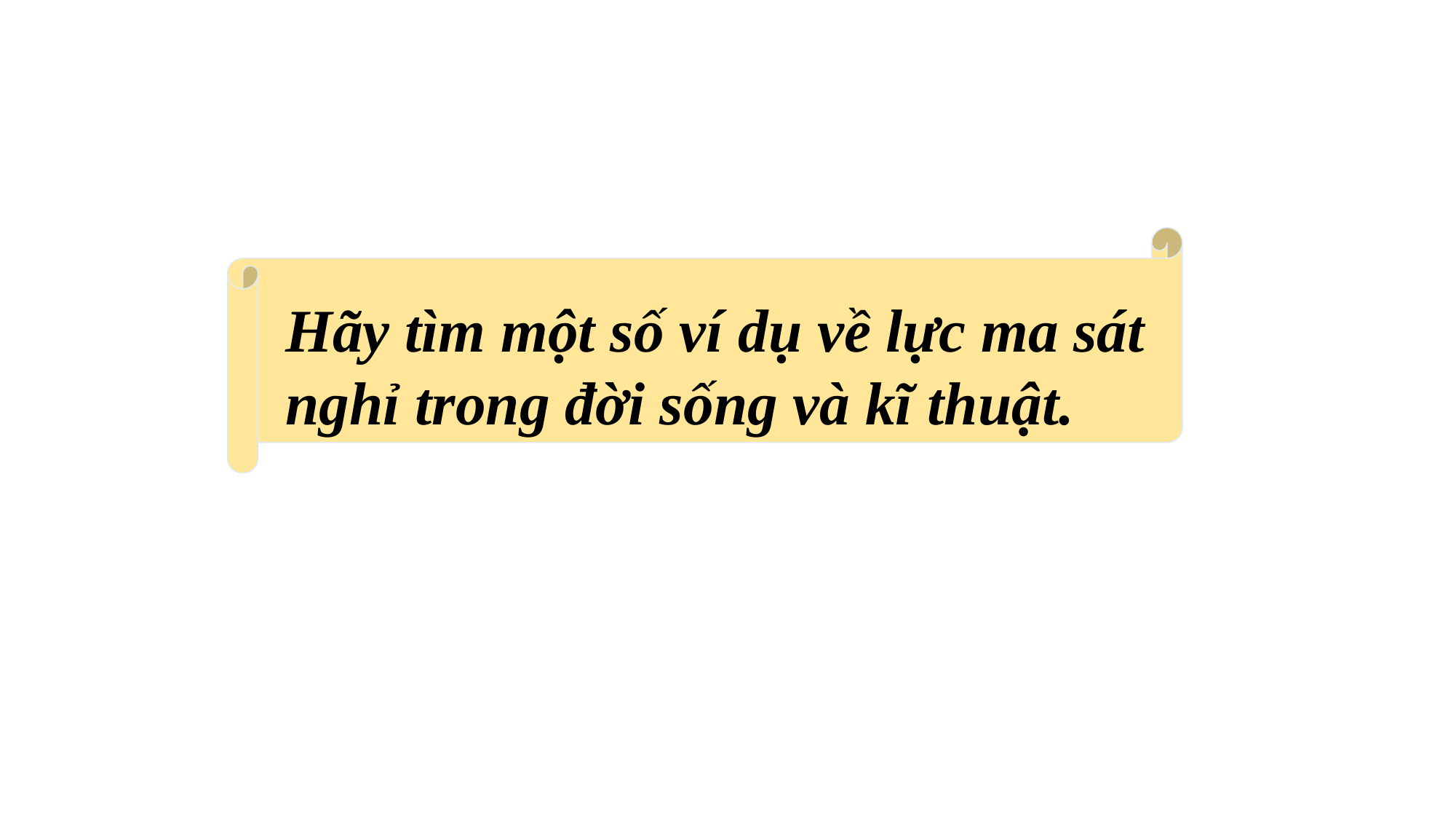

Hãy tìm một số ví dụ về lực ma sát nghỉ trong đời sống và kĩ thuật.